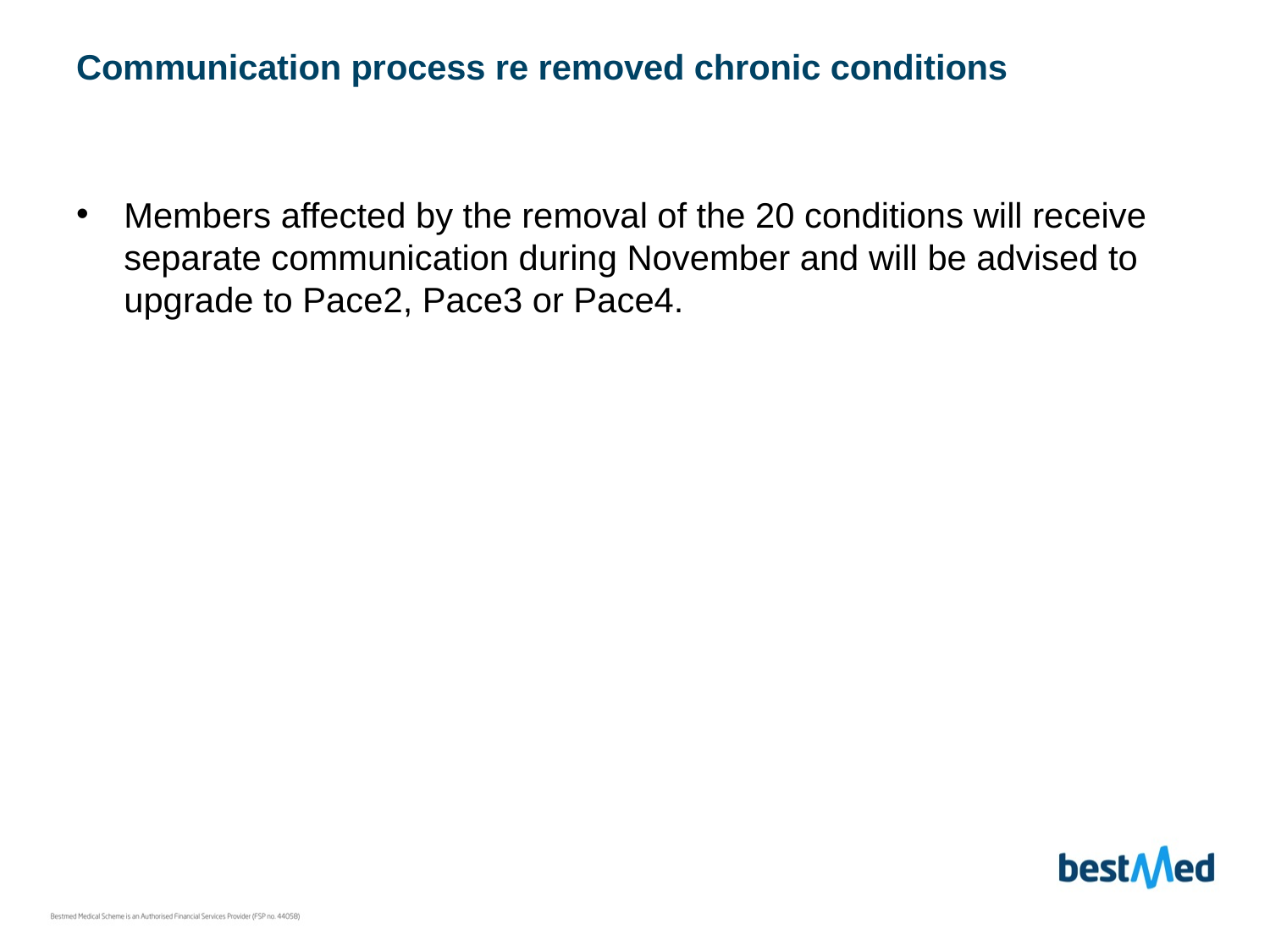

# Communication process re removed chronic conditions
Members affected by the removal of the 20 conditions will receive separate communication during November and will be advised to upgrade to Pace2, Pace3 or Pace4.